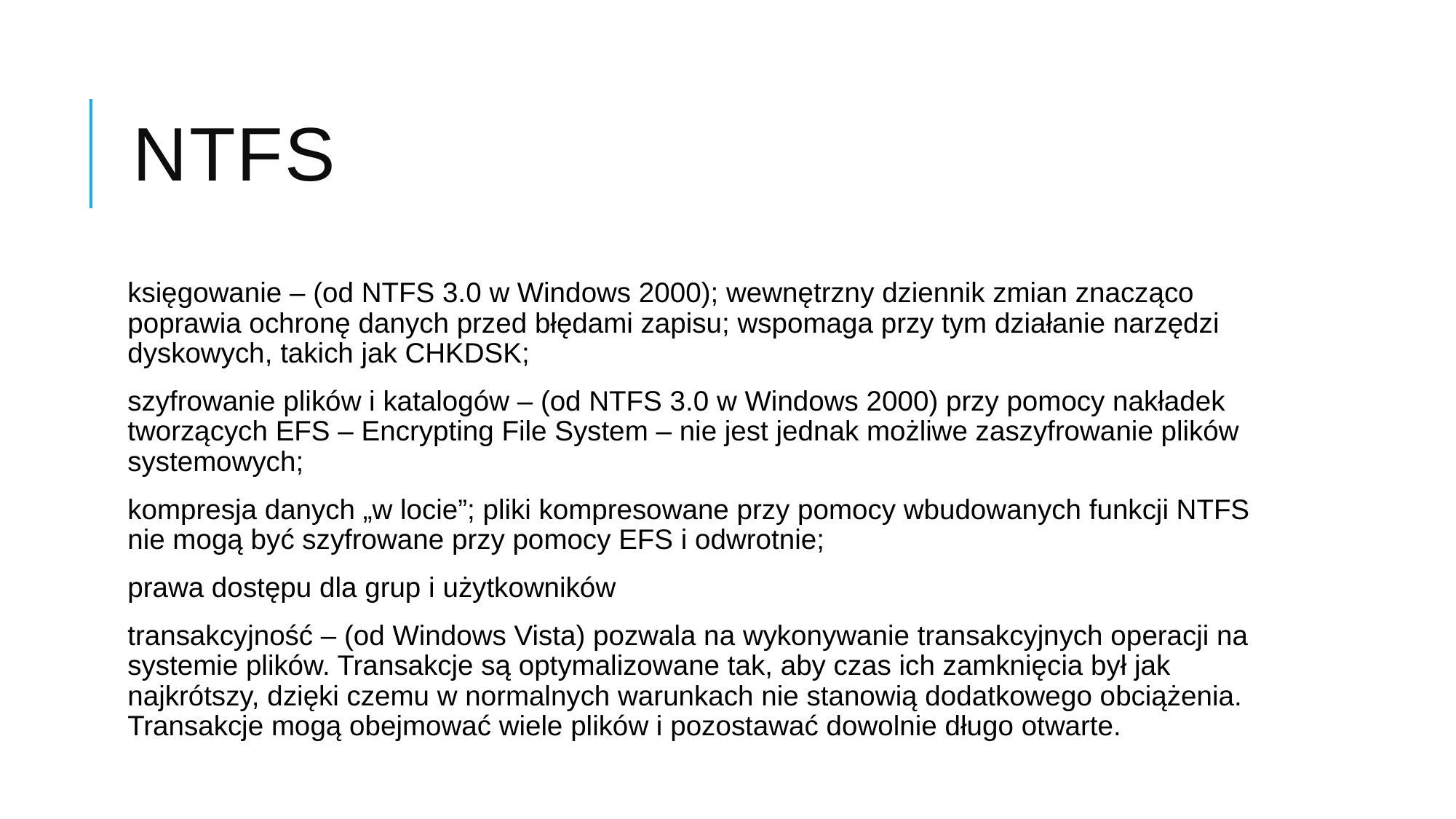

# NTFS
księgowanie – (od NTFS 3.0 w Windows 2000); wewnętrzny dziennik zmian znacząco poprawia ochronę danych przed błędami zapisu; wspomaga przy tym działanie narzędzi dyskowych, takich jak CHKDSK;
szyfrowanie plików i katalogów – (od NTFS 3.0 w Windows 2000) przy pomocy nakładek tworzących EFS – Encrypting File System – nie jest jednak możliwe zaszyfrowanie plików systemowych;
kompresja danych „w locie”; pliki kompresowane przy pomocy wbudowanych funkcji NTFS nie mogą być szyfrowane przy pomocy EFS i odwrotnie;
prawa dostępu dla grup i użytkowników
transakcyjność – (od Windows Vista) pozwala na wykonywanie transakcyjnych operacji na systemie plików. Transakcje są optymalizowane tak, aby czas ich zamknięcia był jak najkrótszy, dzięki czemu w normalnych warunkach nie stanowią dodatkowego obciążenia. Transakcje mogą obejmować wiele plików i pozostawać dowolnie długo otwarte.